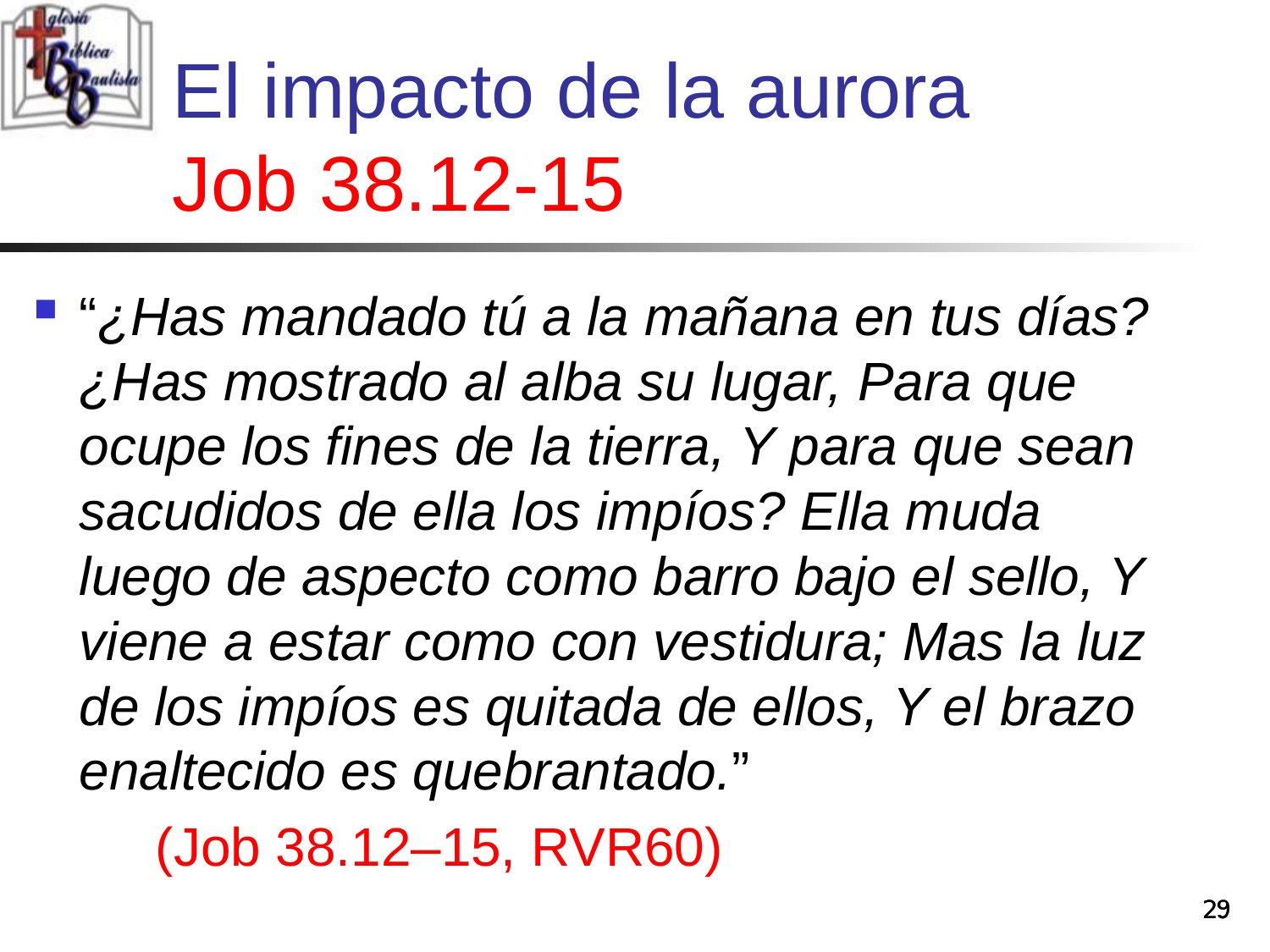

# El impacto de la aurora Job 38.12-15
“¿Has mandado tú a la mañana en tus días? ¿Has mostrado al alba su lugar, Para que ocupe los fines de la tierra, Y para que sean sacudidos de ella los impíos? Ella muda luego de aspecto como barro bajo el sello, Y viene a estar como con vestidura; Mas la luz de los impíos es quitada de ellos, Y el brazo enaltecido es quebrantado.”
	(Job 38.12–15, RVR60)

29
29